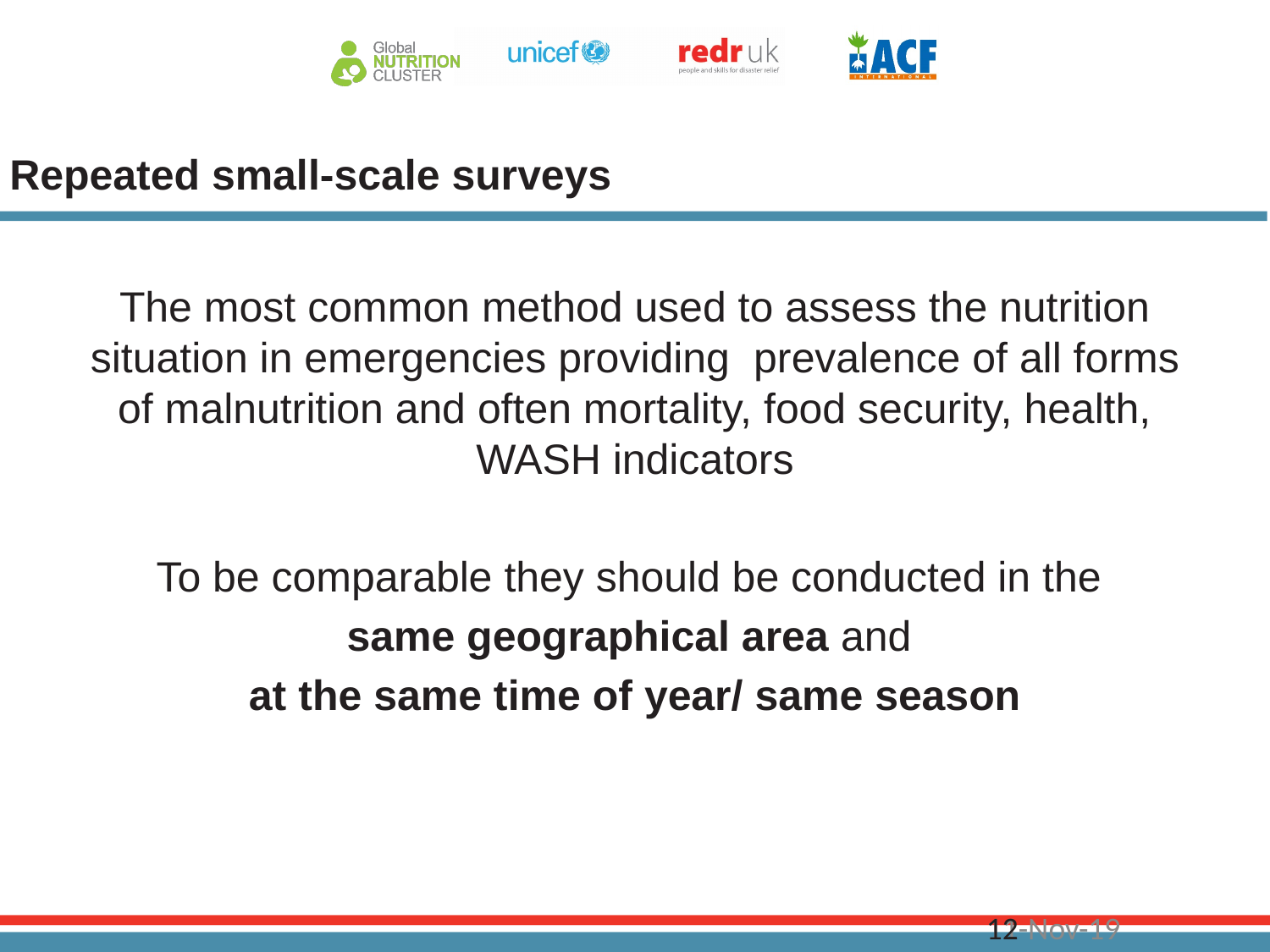

# Repeated small-scale surveys

The most common method used to assess the nutrition situation in emergencies providing  prevalence of all forms of malnutrition and often mortality, food security, health, WASH indicators

To be comparable they should be conducted in the
same geographical area and
at the same time of year/ same season
11-Nov-19
12